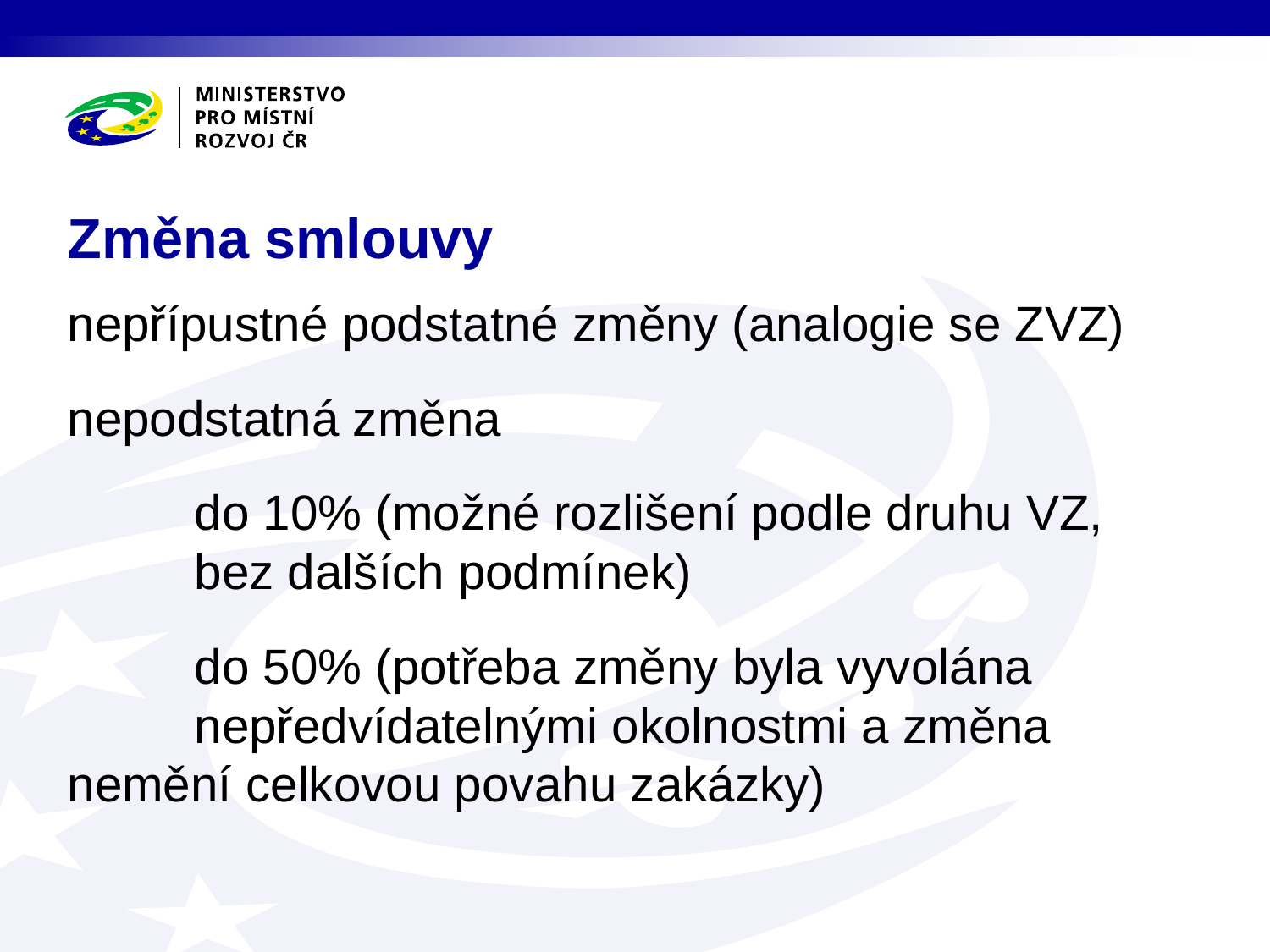

# Změna smlouvy
nepřípustné podstatné změny (analogie se ZVZ)
nepodstatná změna
	do 10% (možné rozlišení podle druhu VZ, 	bez dalších podmínek)
	do 50% (potřeba změny byla vyvolána 		nepředvídatelnými okolnostmi a změna 	nemění celkovou povahu zakázky)